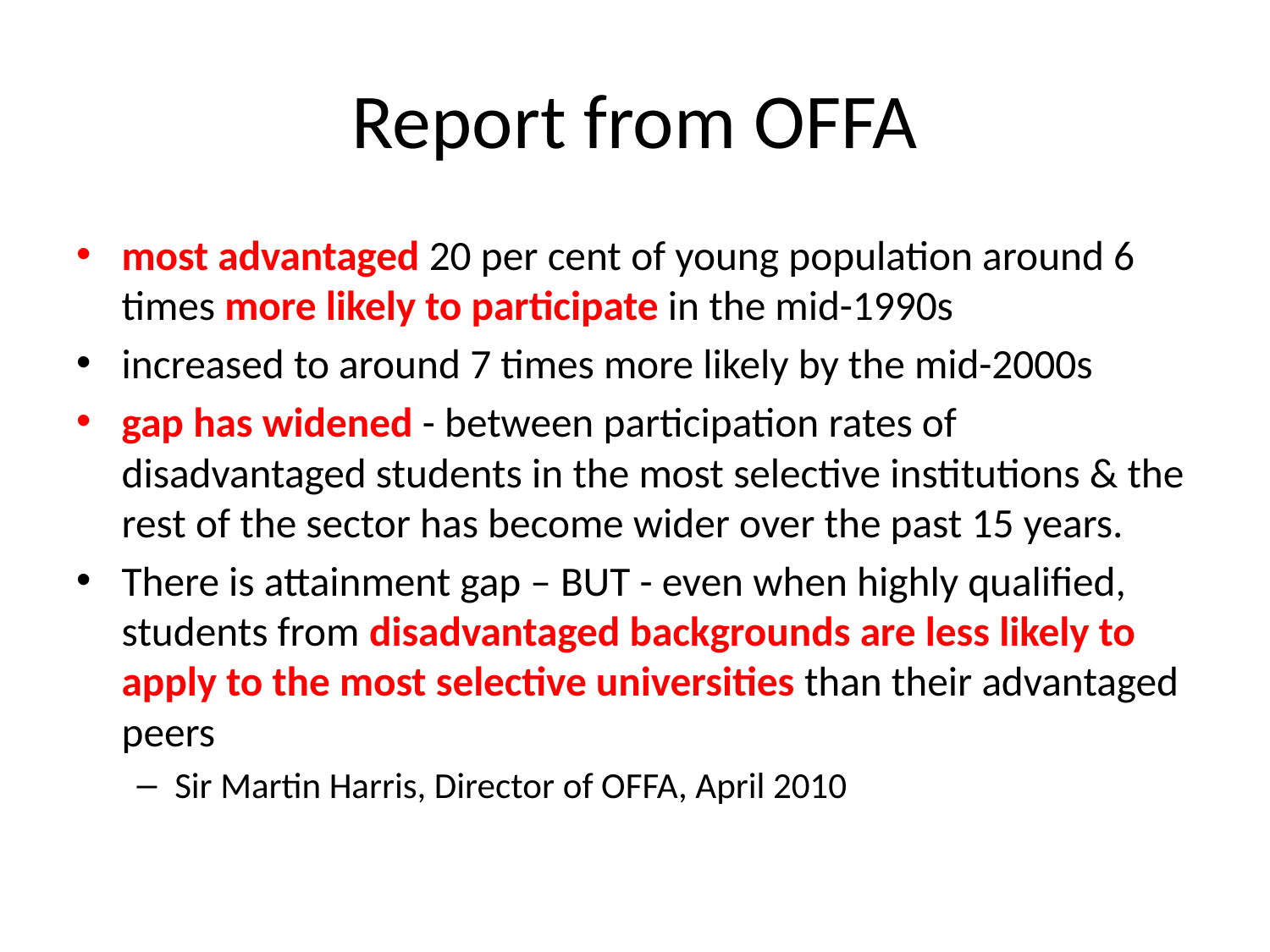

# Report from OFFA
most advantaged 20 per cent of young population around 6 times more likely to participate in the mid-1990s
increased to around 7 times more likely by the mid-2000s
gap has widened - between participation rates of disadvantaged students in the most selective institutions & the rest of the sector has become wider over the past 15 years.
There is attainment gap – BUT - even when highly qualified, students from disadvantaged backgrounds are less likely to apply to the most selective universities than their advantaged peers
Sir Martin Harris, Director of OFFA, April 2010